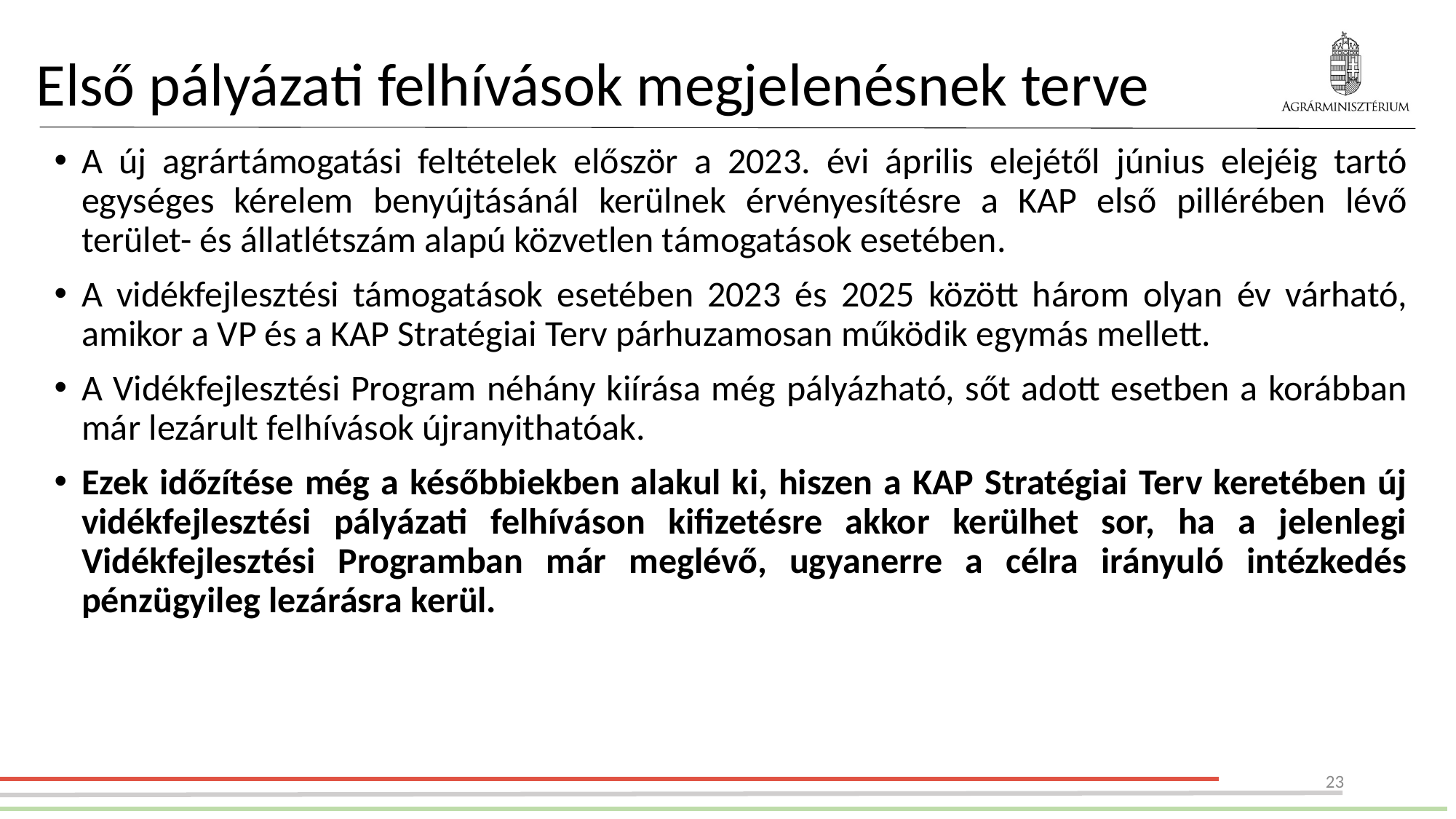

# Első pályázati felhívások megjelenésnek terve
A új agrártámogatási feltételek először a 2023. évi április elejétől június elejéig tartó egységes kérelem benyújtásánál kerülnek érvényesítésre a KAP első pillérében lévő terület- és állatlétszám alapú közvetlen támogatások esetében.
A vidékfejlesztési támogatások esetében 2023 és 2025 között három olyan év várható, amikor a VP és a KAP Stratégiai Terv párhuzamosan működik egymás mellett.
A Vidékfejlesztési Program néhány kiírása még pályázható, sőt adott esetben a korábban már lezárult felhívások újranyithatóak.
Ezek időzítése még a későbbiekben alakul ki, hiszen a KAP Stratégiai Terv keretében új vidékfejlesztési pályázati felhíváson kifizetésre akkor kerülhet sor, ha a jelenlegi Vidékfejlesztési Programban már meglévő, ugyanerre a célra irányuló intézkedés pénzügyileg lezárásra kerül.

23